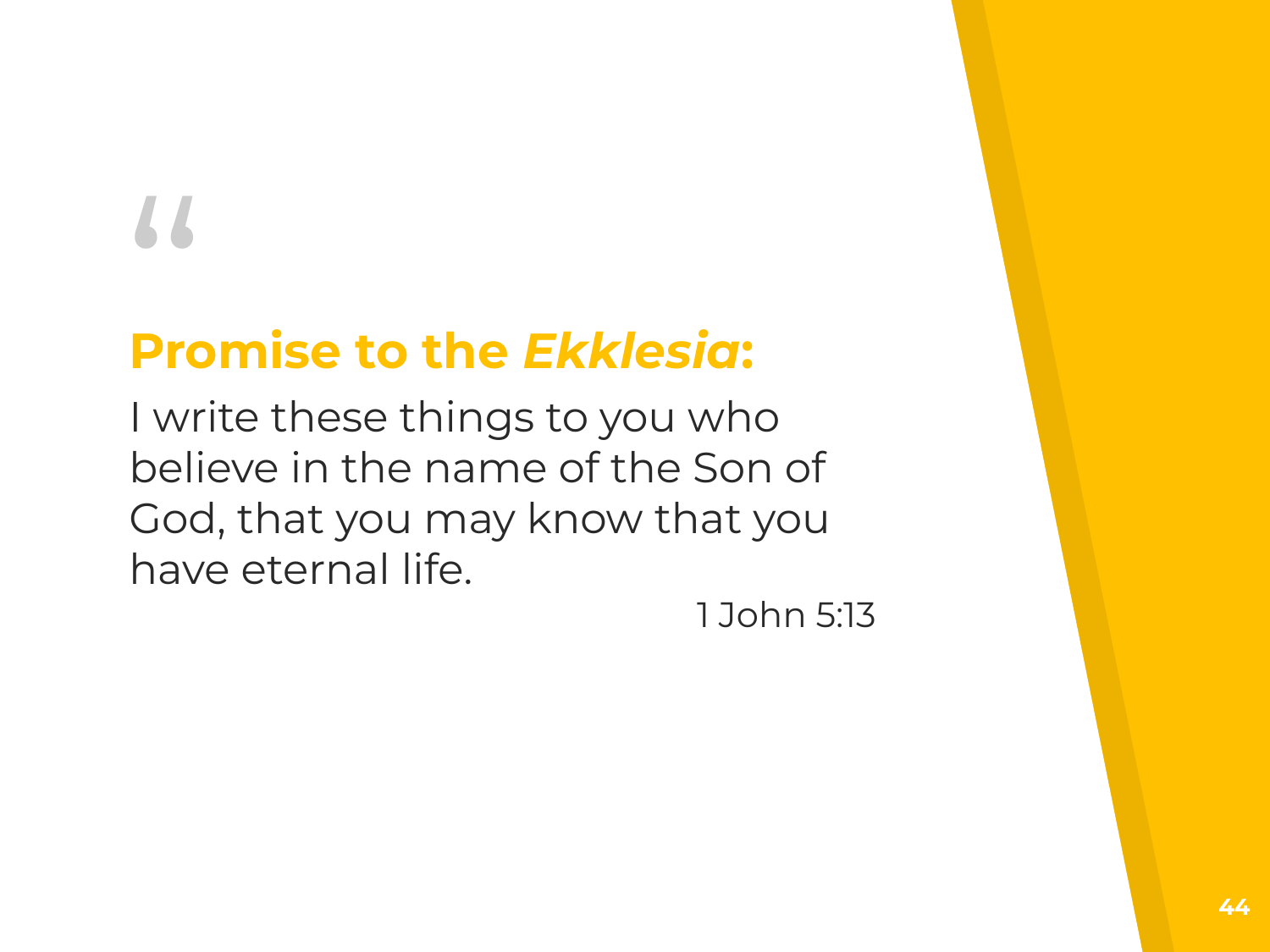

Promise to the Ekklesia:
I write these things to you who believe in the name of the Son of God, that you may know that you have eternal life.
1 John 5:13
44